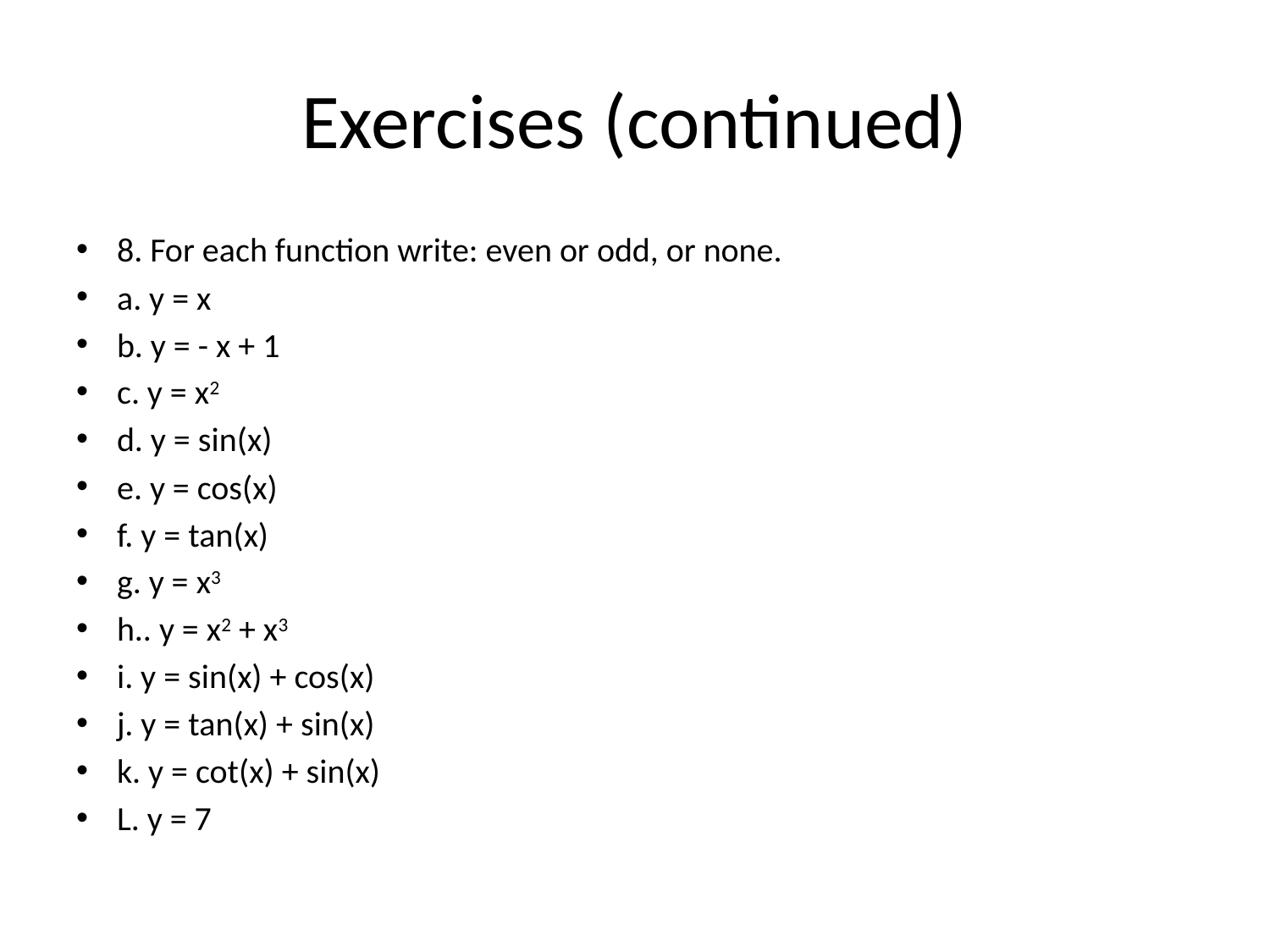

# Exercises (continued)
8. For each function write: even or odd, or none.
a. y = x
b. y = - x + 1
c. y = x2
d. y = sin(x)
e. y = cos(x)
f. y = tan(x)
g. y = x3
h.. y = x2 + x3
i. y = sin(x) + cos(x)
j. y = tan(x) + sin(x)
k. y = cot(x) + sin(x)
L. y = 7